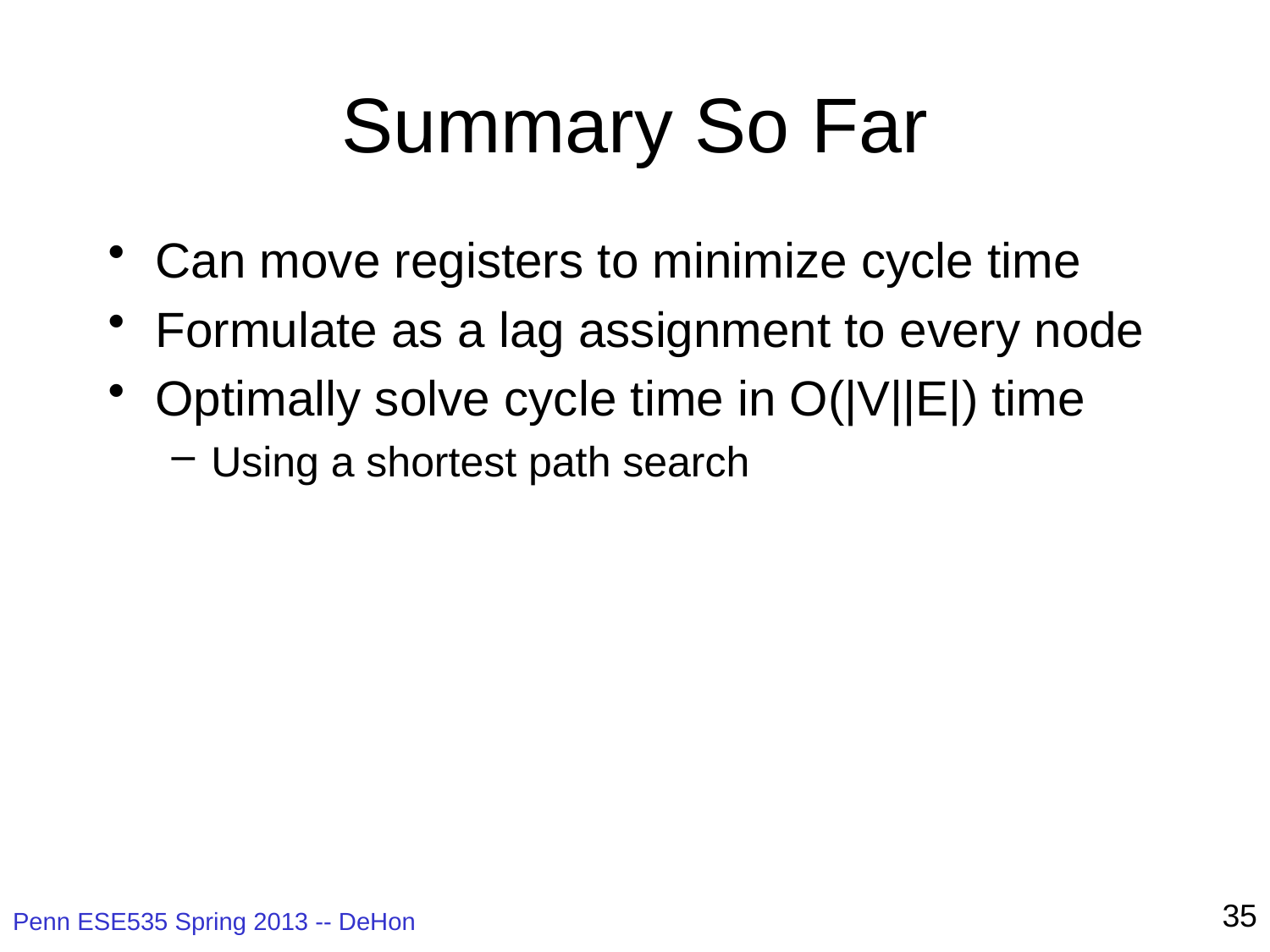

# Summary So Far
Can move registers to minimize cycle time
Formulate as a lag assignment to every node
Optimally solve cycle time in O(|V||E|) time
Using a shortest path search
35
Penn ESE535 Spring 2013 -- DeHon